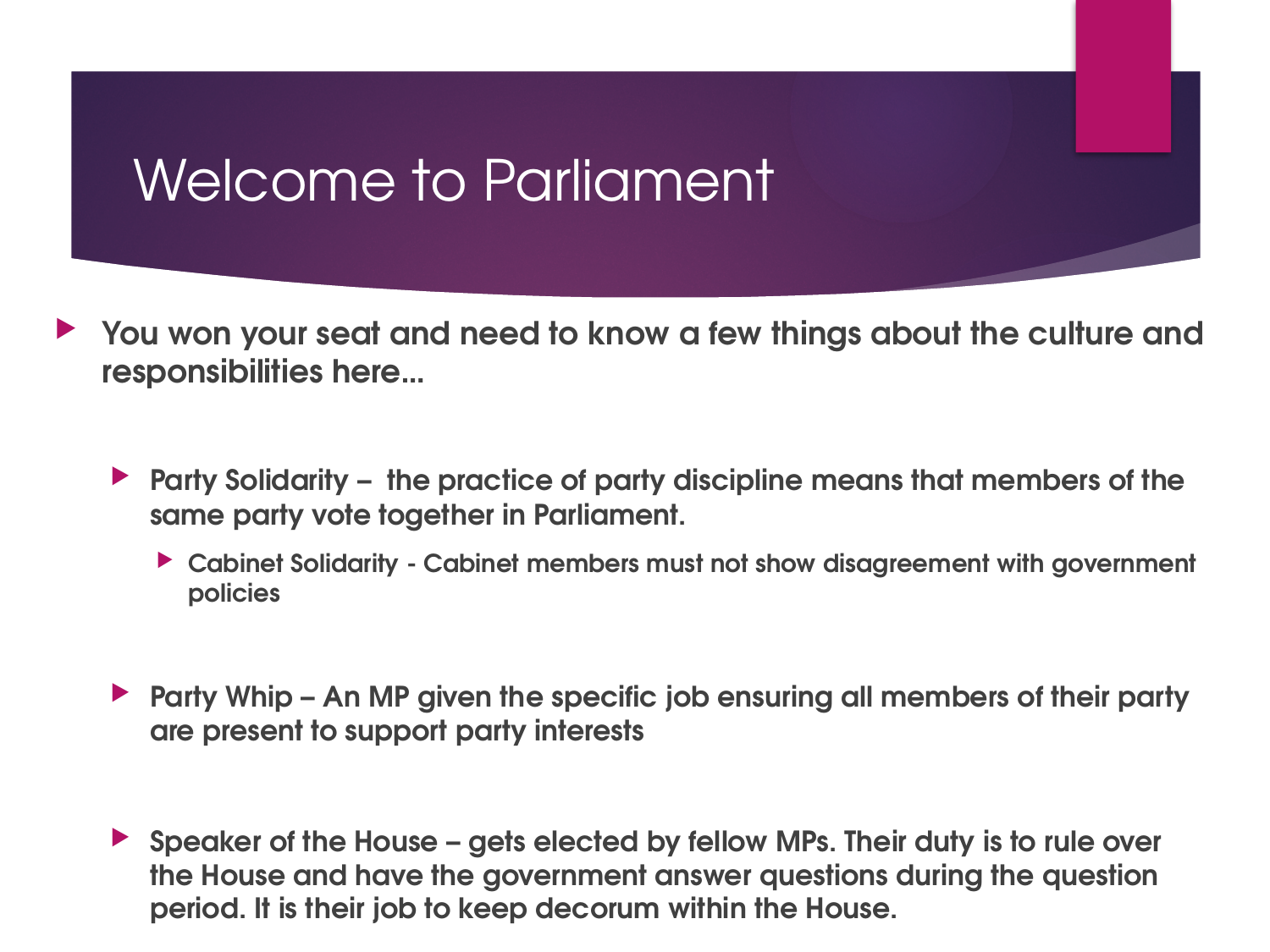

# Welcome to Parliament
You won your seat and need to know a few things about the culture and responsibilities here…

Party Solidarity –  the practice of party discipline means that members of the same party vote together in Parliament.
Cabinet Solidarity - Cabinet members must not show disagreement with government policies

Party Whip – An MP given the specific job ensuring all members of their party are present to support party interests

Speaker of the House – gets elected by fellow MPs. Their duty is to rule over the House and have the government answer questions during the question period. It is their job to keep decorum within the House.